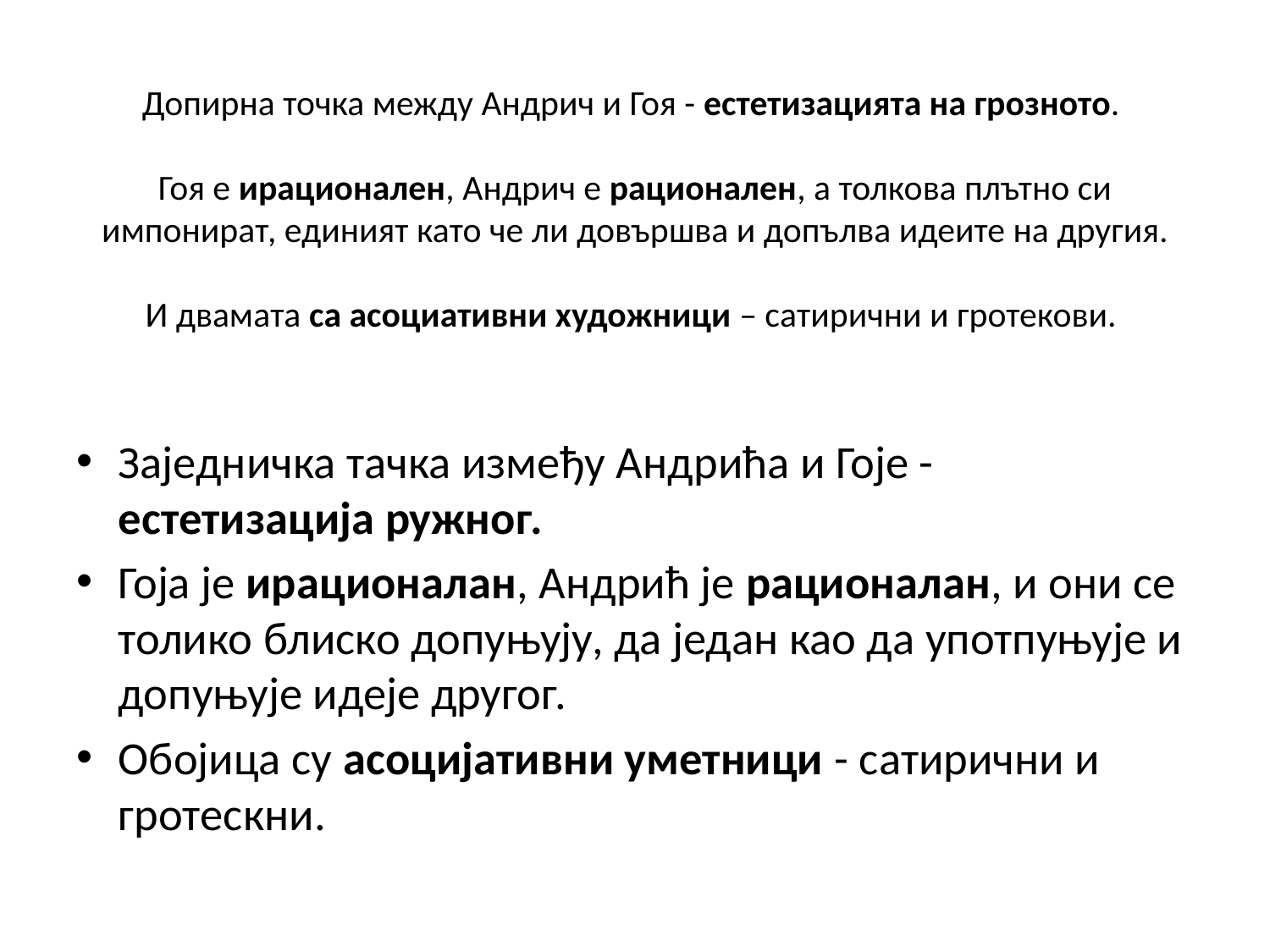

# Допирна точка между Андрич и Гоя - естетизацията на грозното. Гоя е ирационален, Андрич е рационален, а толкова плътно си импонират, единият като че ли довършва и допълва идеите на другия. И двамата са асоциативни художници – сатирични и гротекови.
Заједничка тачка између Андрића и Гоје - естетизација ружног.
Гоја је ирационалан, Андрић је рационалан, и они се толико блиско допуњују, да један као да употпуњује и допуњује идеје другог.
Обојица су асоцијативни уметници - сатирични и гротескни.